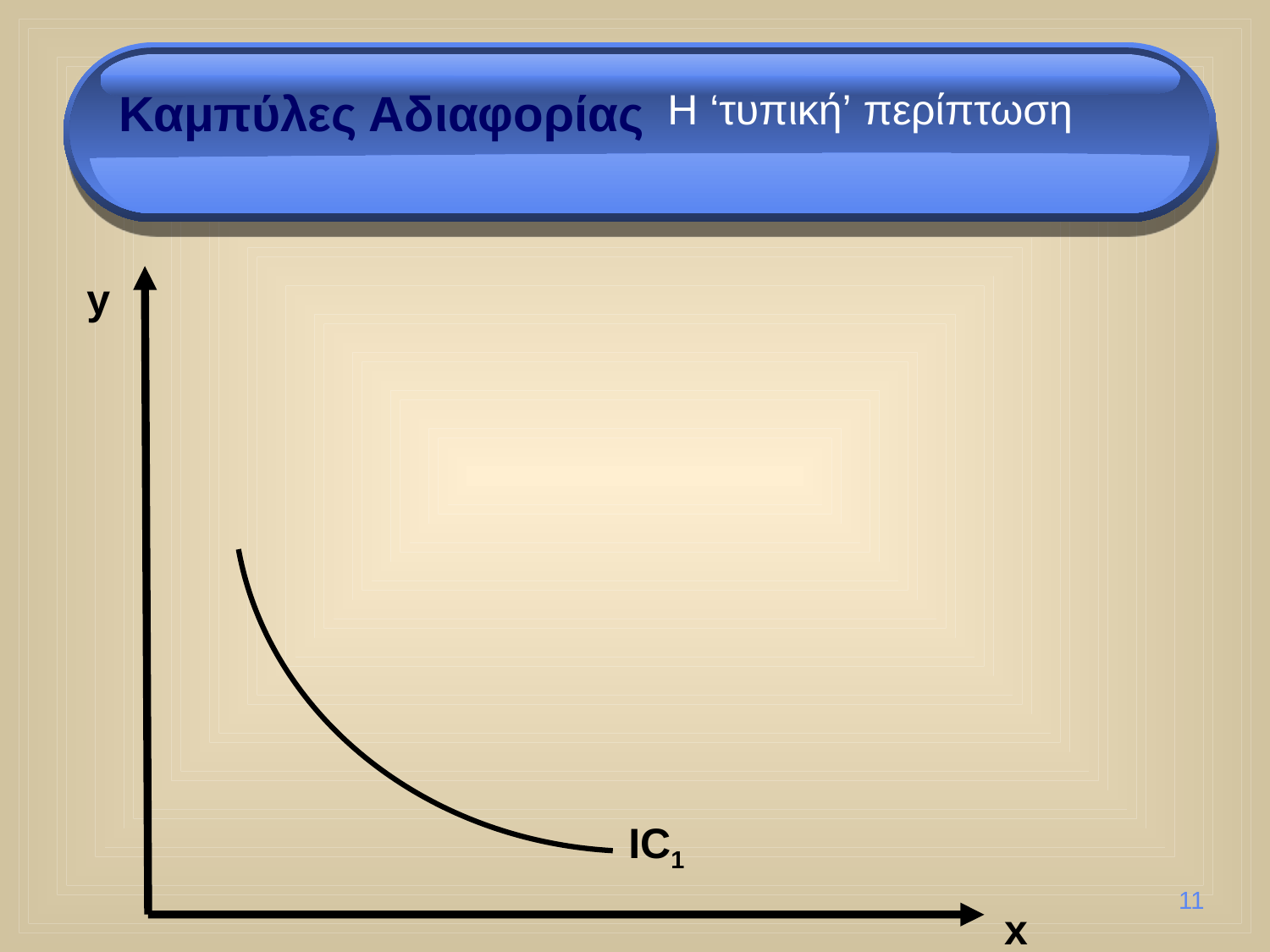

Καμπύλες Αδιαφορίας
Η ‘τυπική’ περίπτωση

y

IC1
11
x